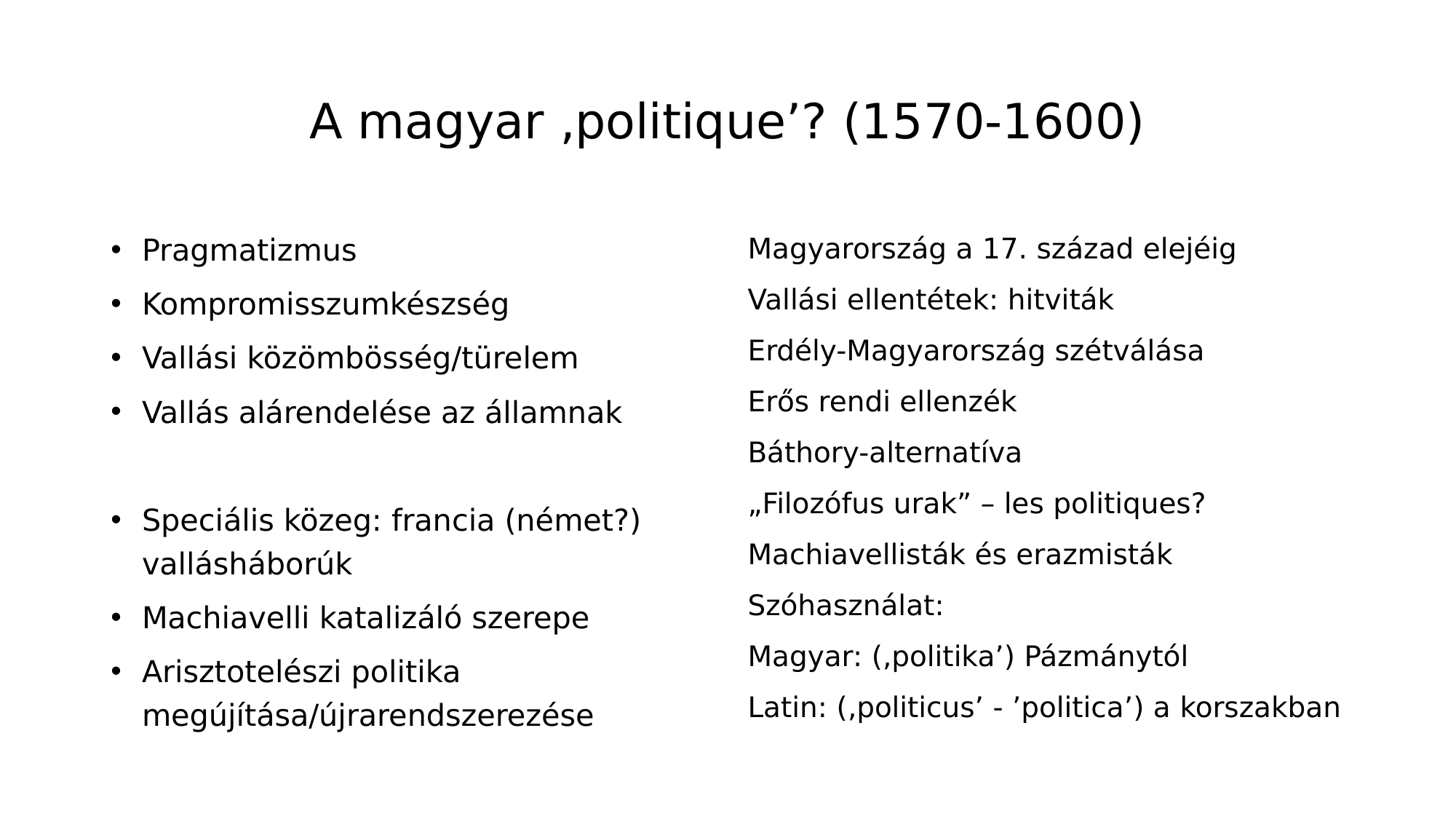

# A magyar ‚politique’? (1570-1600)
Pragmatizmus
Kompromisszumkészség
Vallási közömbösség/türelem
Vallás alárendelése az államnak

Speciális közeg: francia (német?) vallásháborúk
Machiavelli katalizáló szerepe
Arisztotelészi politika megújítása/újrarendszerezése
Magyarország a 17. század elejéig
Vallási ellentétek: hitviták
Erdély-Magyarország szétválása
Erős rendi ellenzék
Báthory-alternatíva
„Filozófus urak” – les politiques?
Machiavellisták és erazmisták
Szóhasználat:
Magyar: (‚politika’) Pázmánytól
Latin: (‚politicus’ - ’politica’) a korszakban